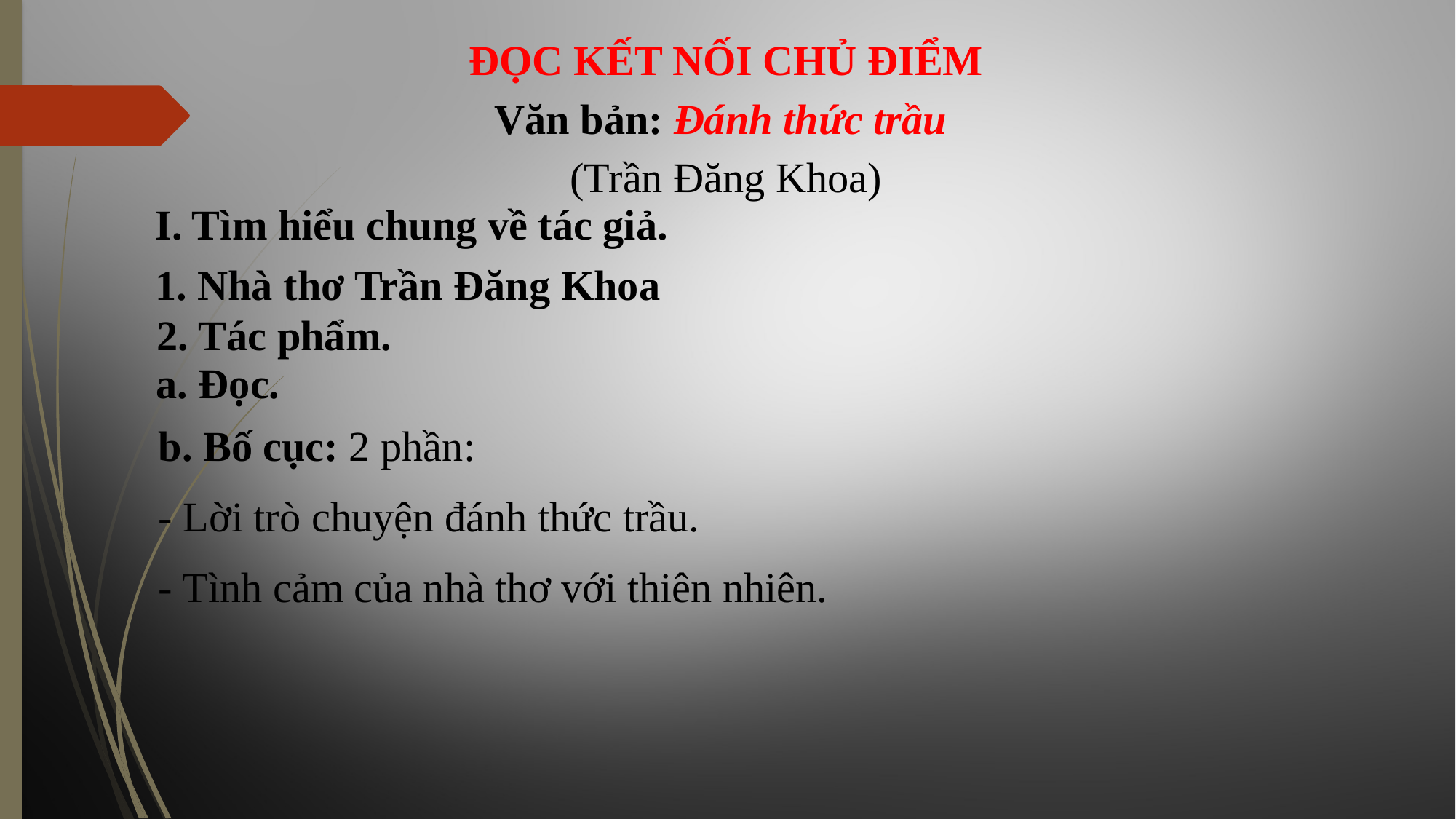

ĐỌC KẾT NỐI CHỦ ĐIỂM
Văn bản: Đánh thức trầu
 (Trần Đăng Khoa)
I. Tìm hiểu chung về tác giả.
1. Nhà thơ Trần Đăng Khoa
2. Tác phẩm.
a. Đọc.
b. Bố cục: 2 phần:
- Lời trò chuyện đánh thức trầu.
- Tình cảm của nhà thơ với thiên nhiên.